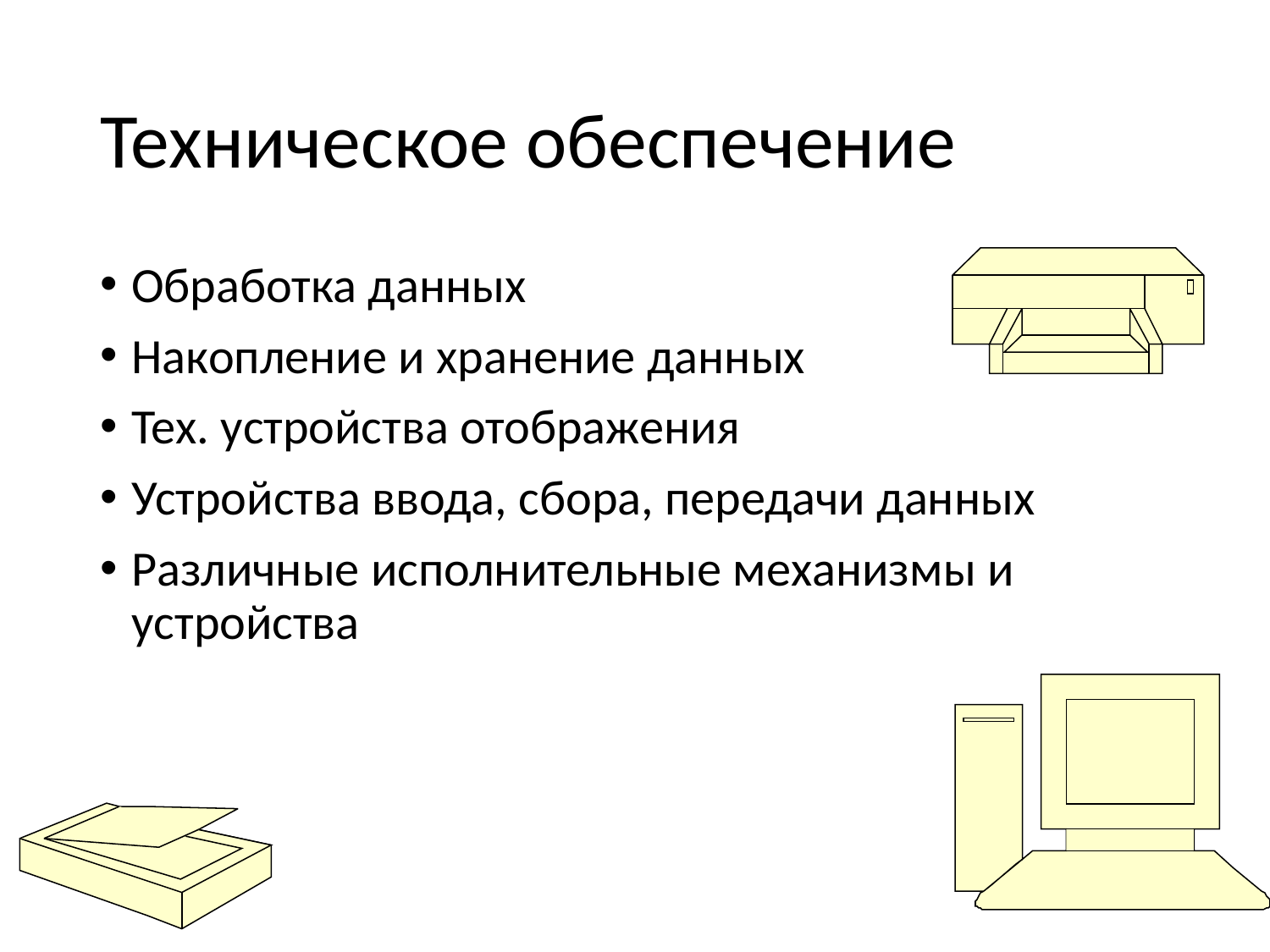

# Техническое обеспечение

Обработка данных
Накопление и хранение данных
Тех. устройства отображения
Устройства ввода, сбора, передачи данных
Различные исполнительные механизмы и устройства